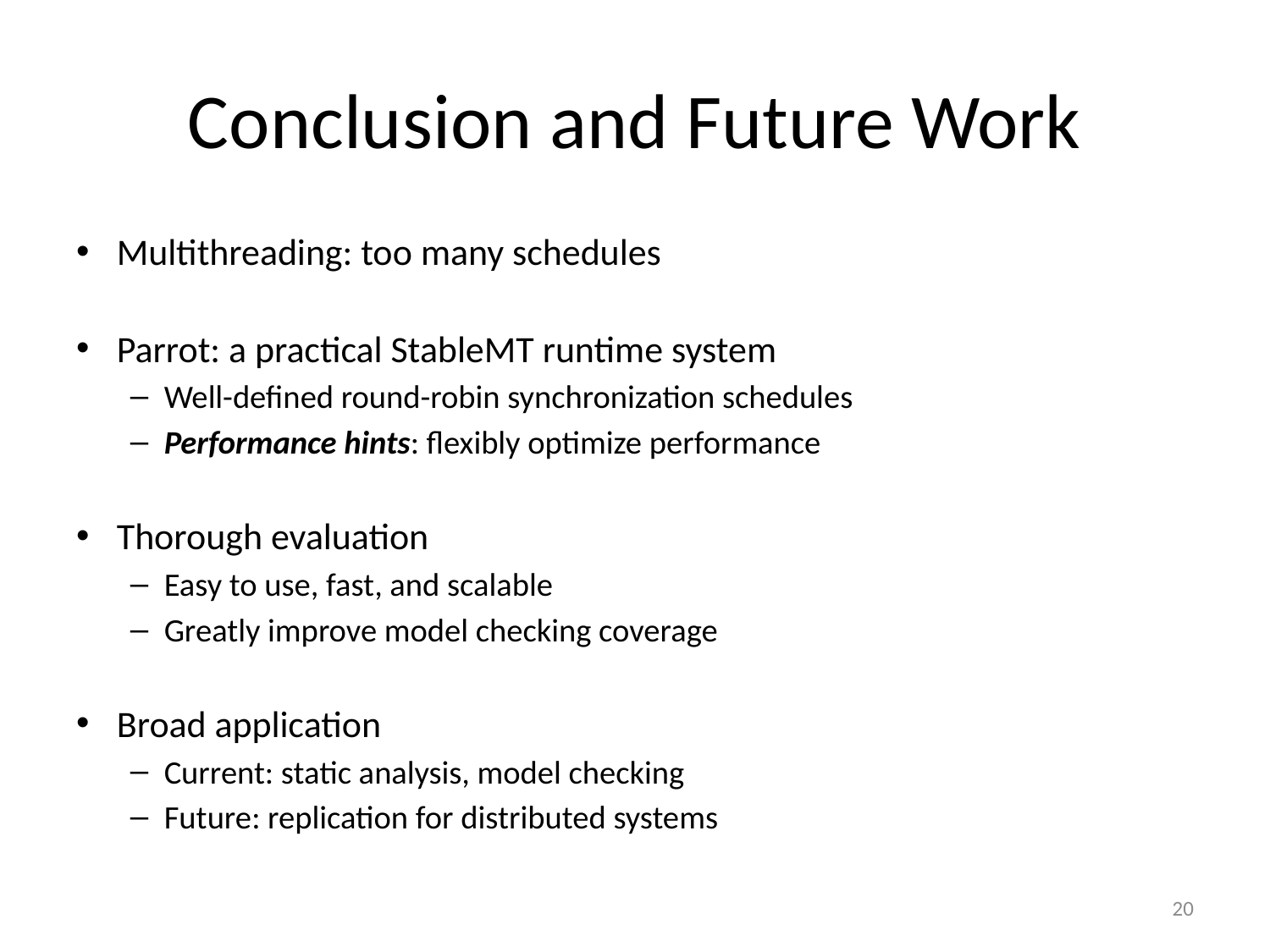

# Conclusion and Future Work
Multithreading: too many schedules

Parrot: a practical StableMT runtime system
Well-defined round-robin synchronization schedules
Performance hints: flexibly optimize performance

Thorough evaluation
Easy to use, fast, and scalable
Greatly improve model checking coverage

Broad application
Current: static analysis, model checking
Future: replication for distributed systems
20